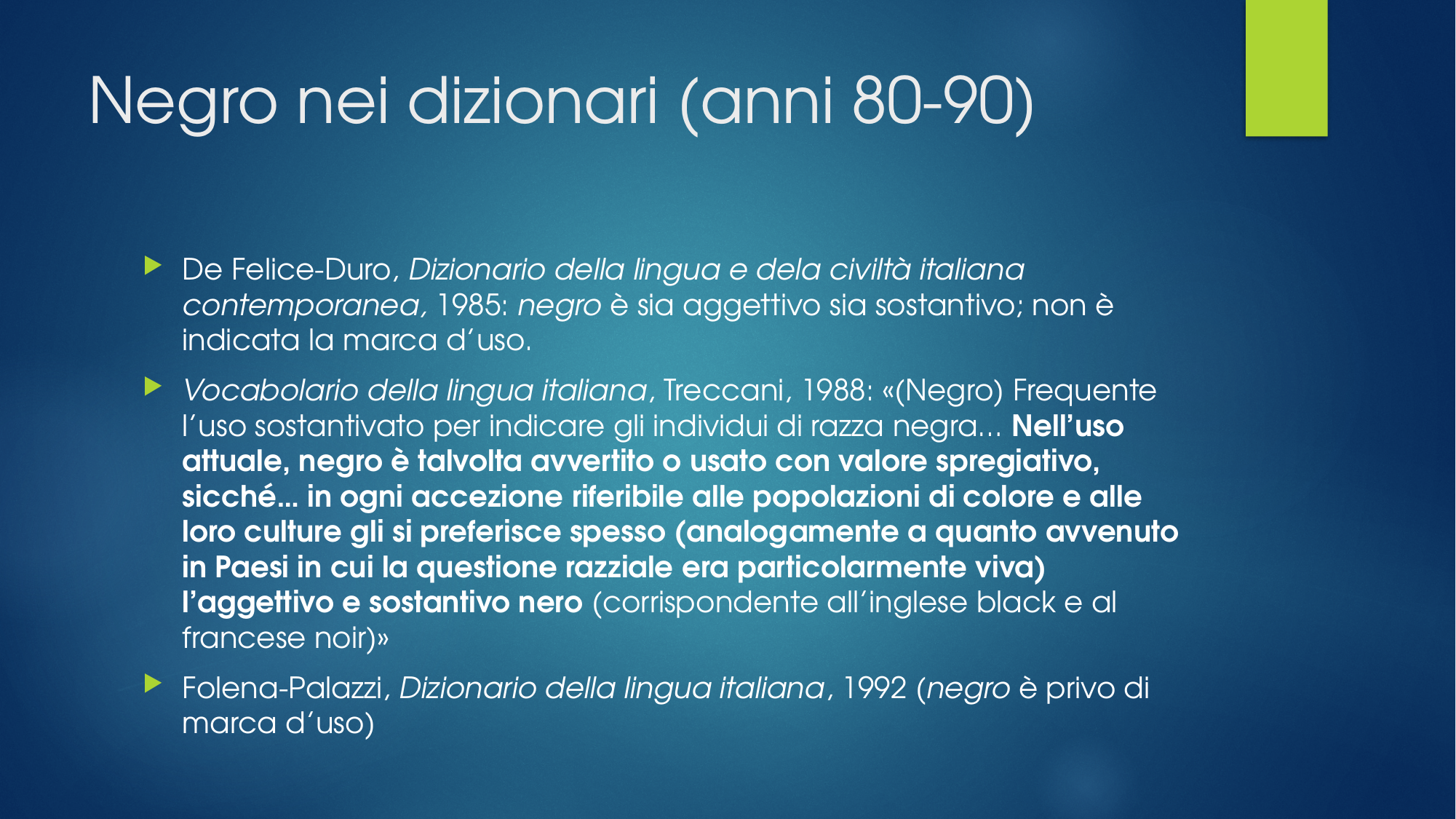

# Negro nei dizionari (anni 80-90)
De Felice-Duro, Dizionario della lingua e dela civiltà italiana contemporanea, 1985: negro è sia aggettivo sia sostantivo; non è indicata la marca d’uso.
Vocabolario della lingua italiana, Treccani, 1988: «(Negro) Frequente l’uso sostantivato per indicare gli individui di razza negra… Nell’uso attuale, negro è talvolta avvertito o usato con valore spregiativo, sicché… in ogni accezione riferibile alle popolazioni di colore e alle loro culture gli si preferisce spesso (analogamente a quanto avvenuto in Paesi in cui la questione razziale era particolarmente viva) l’aggettivo e sostantivo nero (corrispondente all’inglese black e al francese noir)»
Folena-Palazzi, Dizionario della lingua italiana, 1992 (negro è privo di marca d’uso)